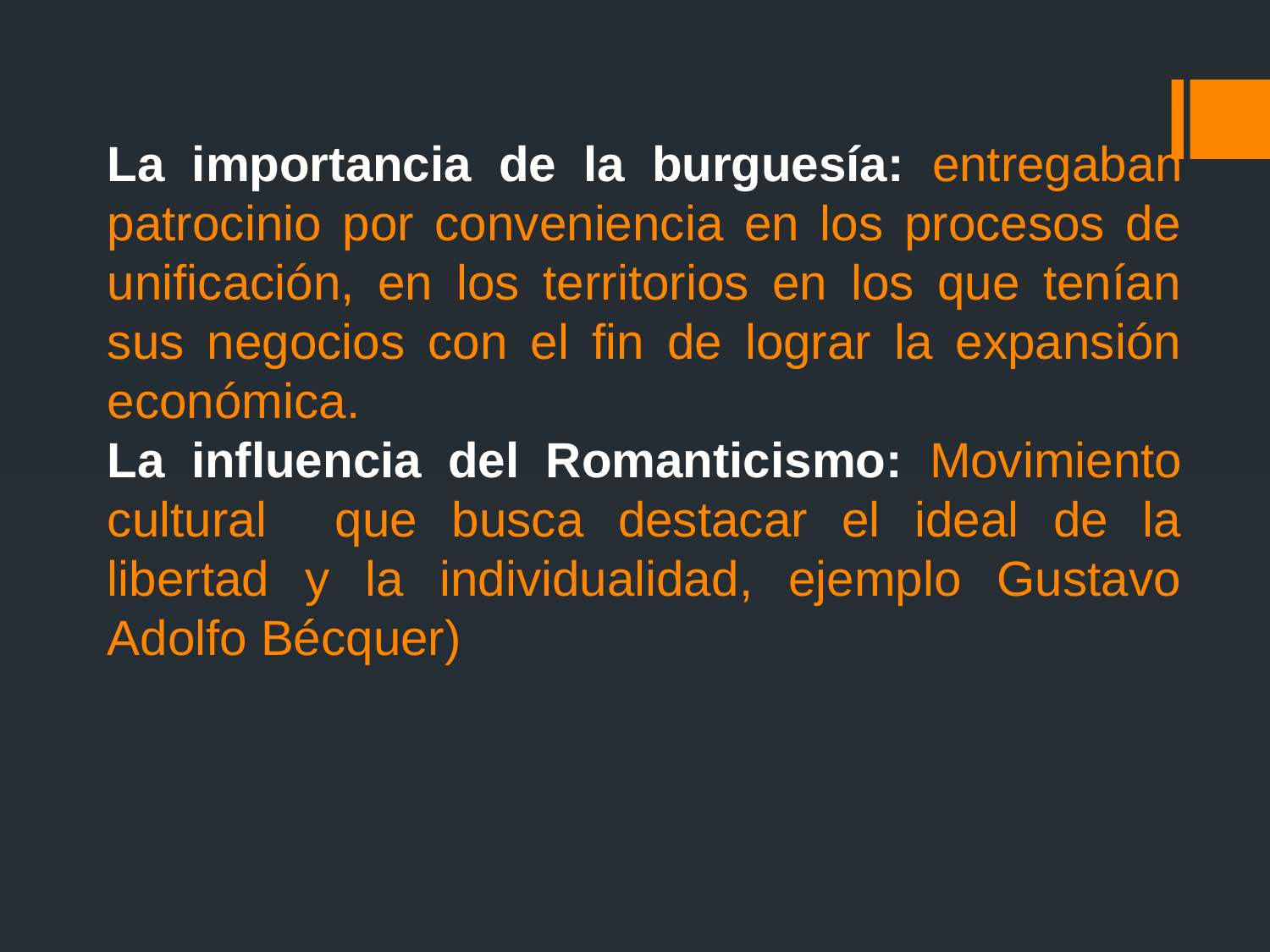

La importancia de la burguesía: entregaban patrocinio por conveniencia en los procesos de unificación, en los territorios en los que tenían sus negocios con el fin de lograr la expansión económica.
La influencia del Romanticismo: Movimiento cultural  que busca destacar el ideal de la libertad y la individualidad, ejemplo Gustavo Adolfo Bécquer)